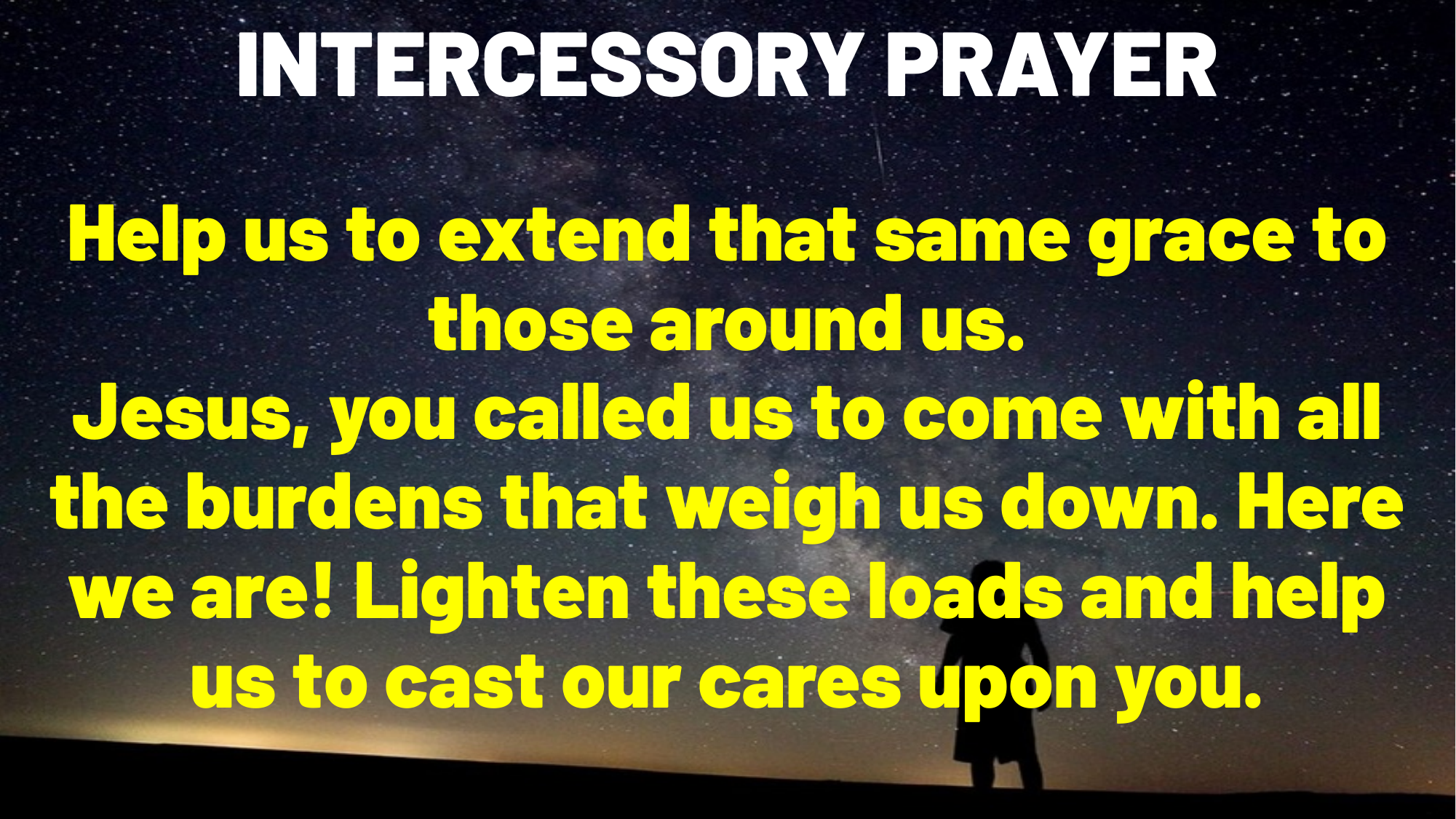

INTERCESSORY PRAYER

Help us to extend that same grace to those around us.
Jesus, you called us to come with all the burdens that weigh us down. Here we are! Lighten these loads and help us to cast our cares upon you.